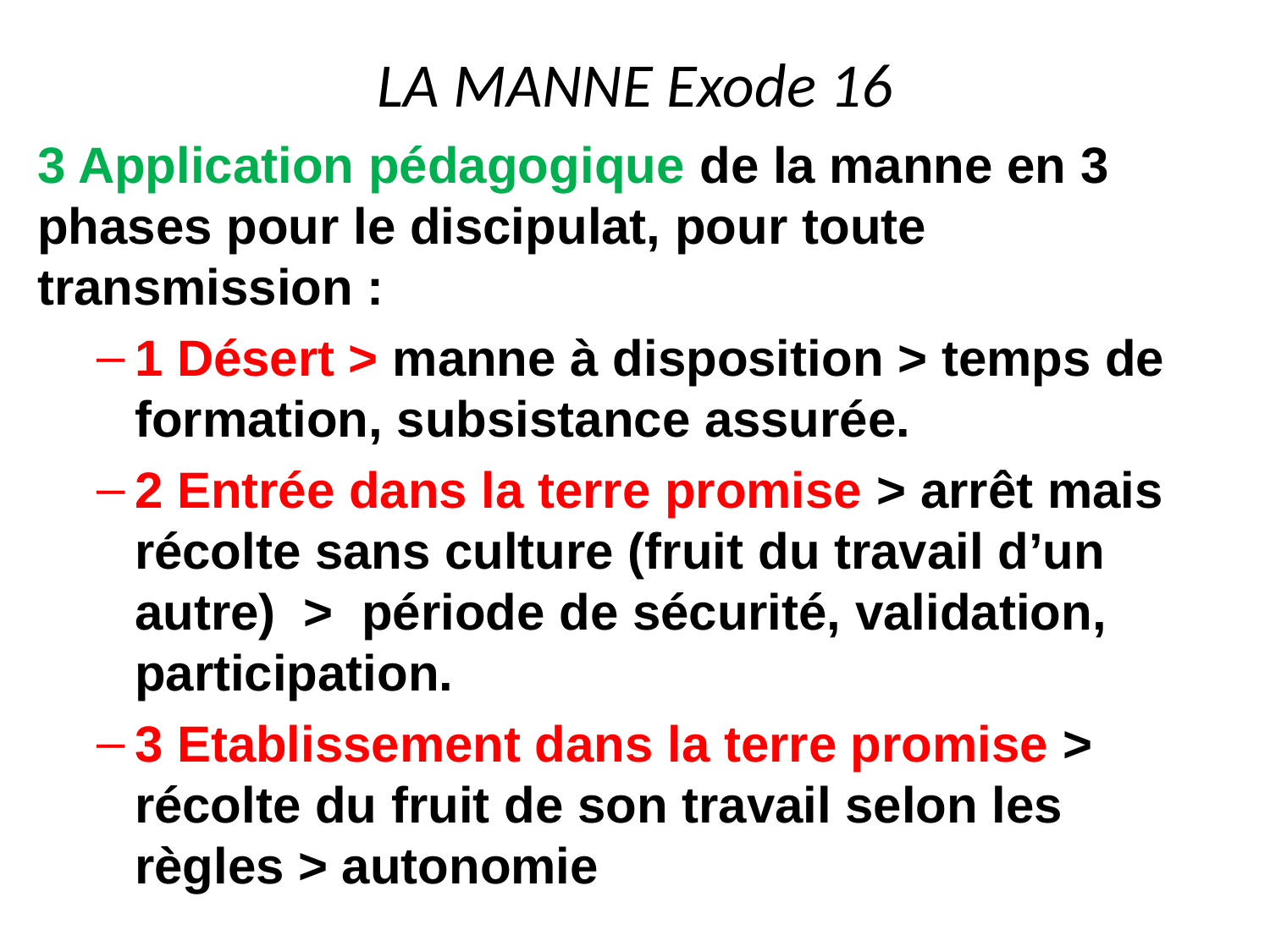

# LA MANNE Exode 16
3 Application pédagogique de la manne en 3 phases pour le discipulat, pour toute transmission :
1 Désert > manne à disposition > temps de formation, subsistance assurée.
2 Entrée dans la terre promise > arrêt mais récolte sans culture (fruit du travail d’un autre)  >  période de sécurité, validation, participation.
3 Etablissement dans la terre promise > récolte du fruit de son travail selon les règles > autonomie